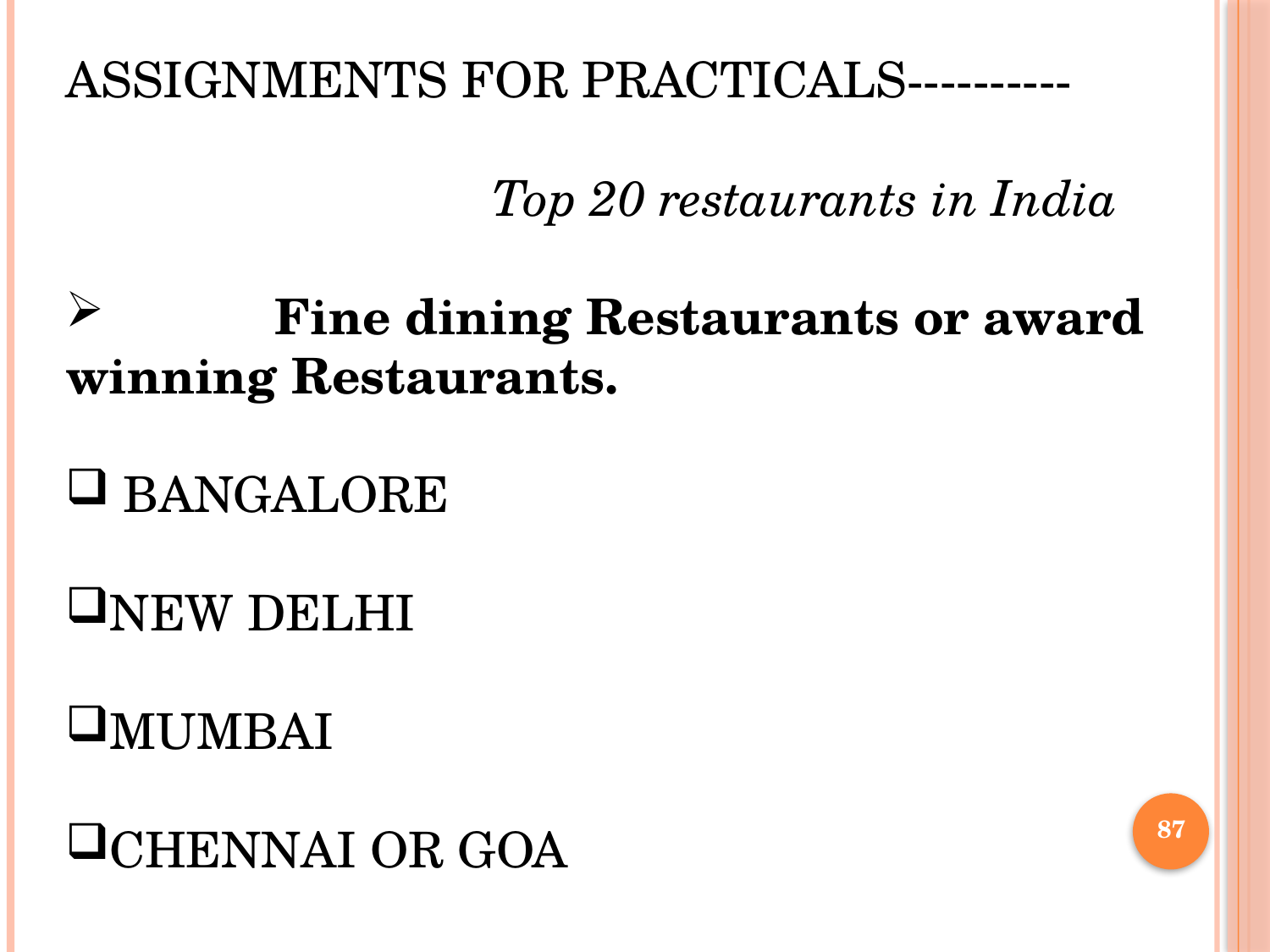

ASSIGNMENTS FOR PRACTICALS----------

                               Top 20 restaurants in India

            Fine dining Restaurants or award winning Restaurants.

 BANGALORE

NEW DELHI

MUMBAI

CHENNAI OR GOA

87